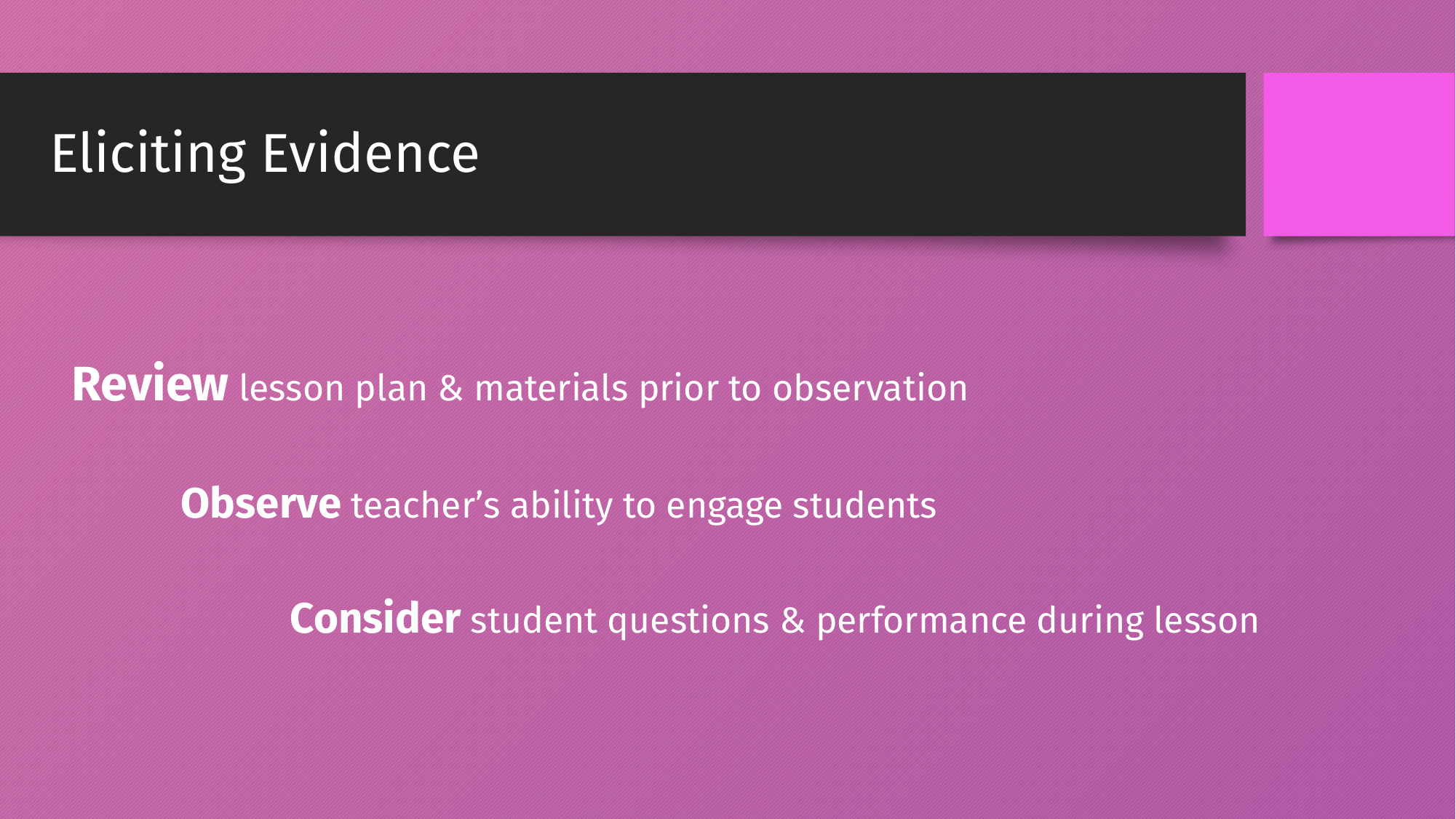

# Eliciting Evidence
Review lesson plan & materials prior to observation

	Observe teacher’s ability to engage students

		Consider student questions & performance during lesson